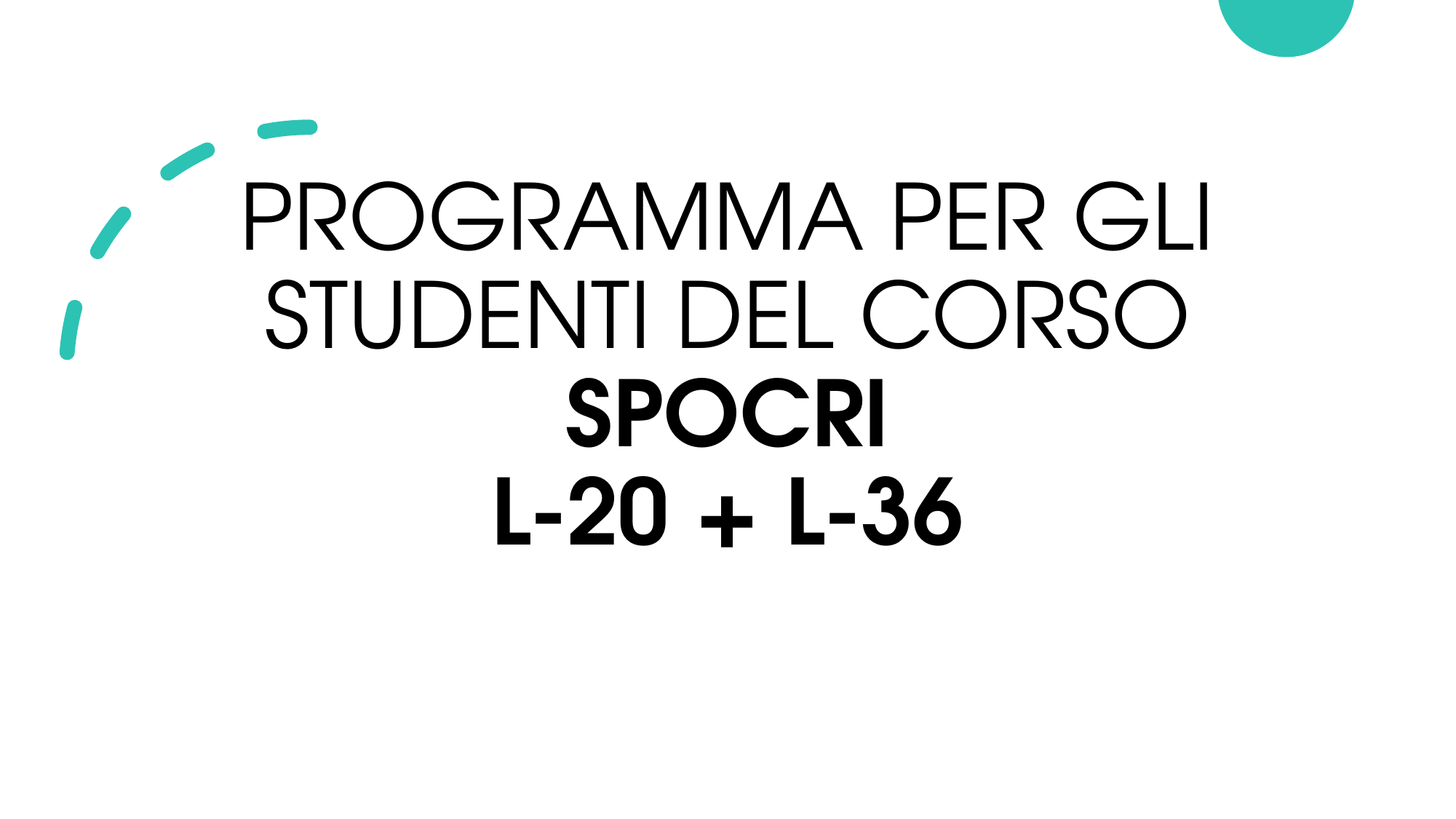

# PROGRAMMA PER GLI STUDENTI DEL CORSO SPOCRI L-20 + L-36